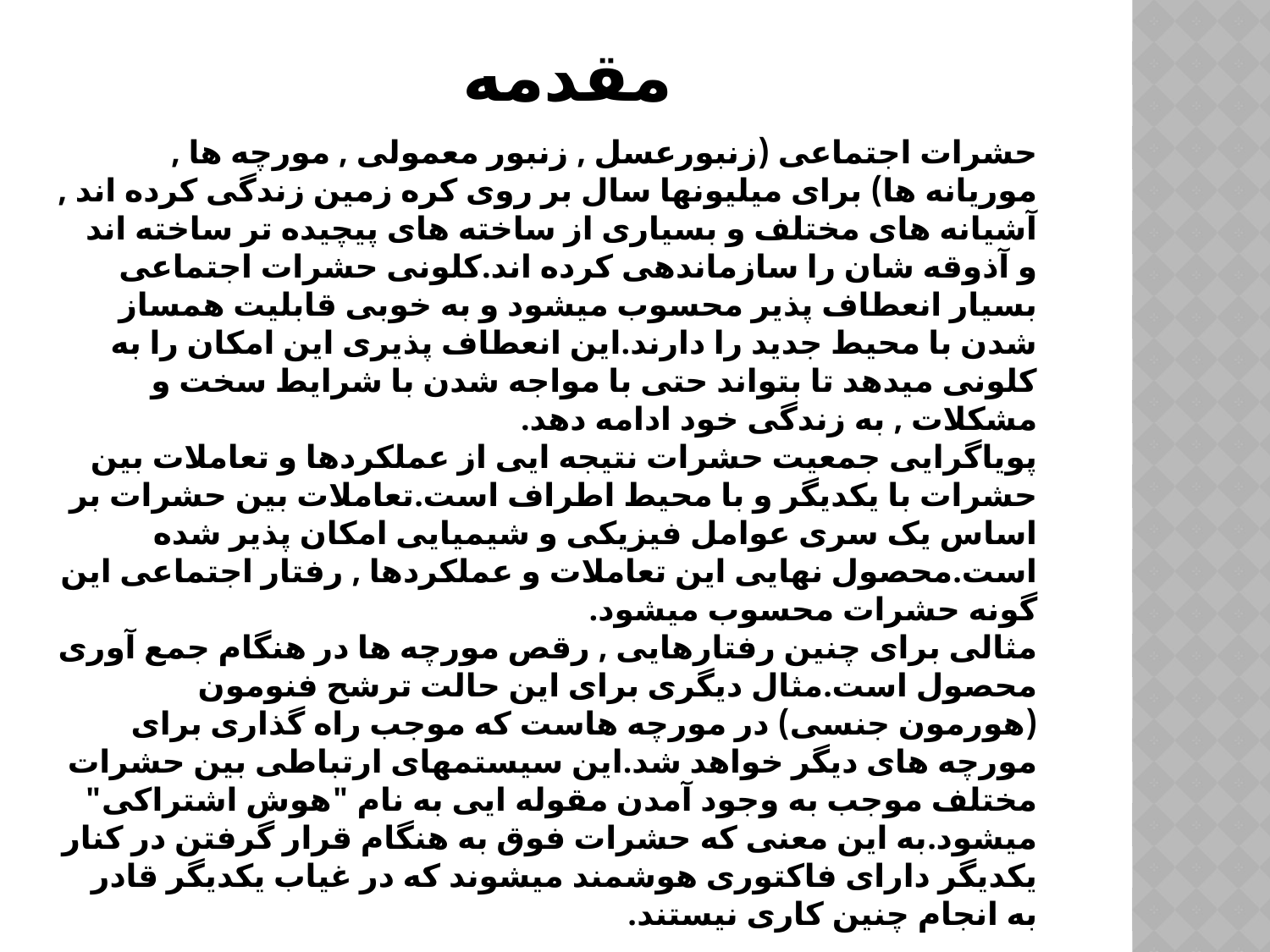

# مقدمه
حشرات اجتماعی (زنبورعسل , زنبور معمولی , مورچه ها , موریانه ها) برای میلیونها سال بر روی کره زمین زندگی کرده اند , آشیانه های مختلف و بسیاری از ساخته های پیچیده تر ساخته اند و آذوقه شان را سازماندهی کرده اند.کلونی حشرات اجتماعی بسیار انعطاف پذیر محسوب میشود و به خوبی قابلیت همساز شدن با محیط جدید را دارند.این انعطاف پذیری این امکان را به کلونی میدهد تا بتواند حتی با مواجه شدن با شرایط سخت و مشکلات , به زندگی خود ادامه دهد.
پویاگرایی جمعیت حشرات نتیجه ایی از عملکردها و تعاملات بین حشرات با یکدیگر و با محیط اطراف است.تعاملات بین حشرات بر اساس یک سری عوامل فیزیکی و شیمیایی امکان پذیر شده است.محصول نهایی این تعاملات و عملکردها , رفتار اجتماعی این گونه حشرات محسوب میشود.
مثالی برای چنین رفتارهایی , رقص مورچه ها در هنگام جمع آوری محصول است.مثال دیگری برای این حالت ترشح فنومون (هورمون جنسی) در مورچه هاست که موجب راه گذاری برای مورچه های دیگر خواهد شد.این سیستمهای ارتباطی بین حشرات مختلف موجب به وجود آمدن مقوله ایی به نام "هوش اشتراکی" میشود.به این معنی که حشرات فوق به هنگام قرار گرفتن در کنار یکدیگر دارای فاکتوری هوشمند میشوند که در غیاب یکدیگر قادر به انجام چنین کاری نیستند.